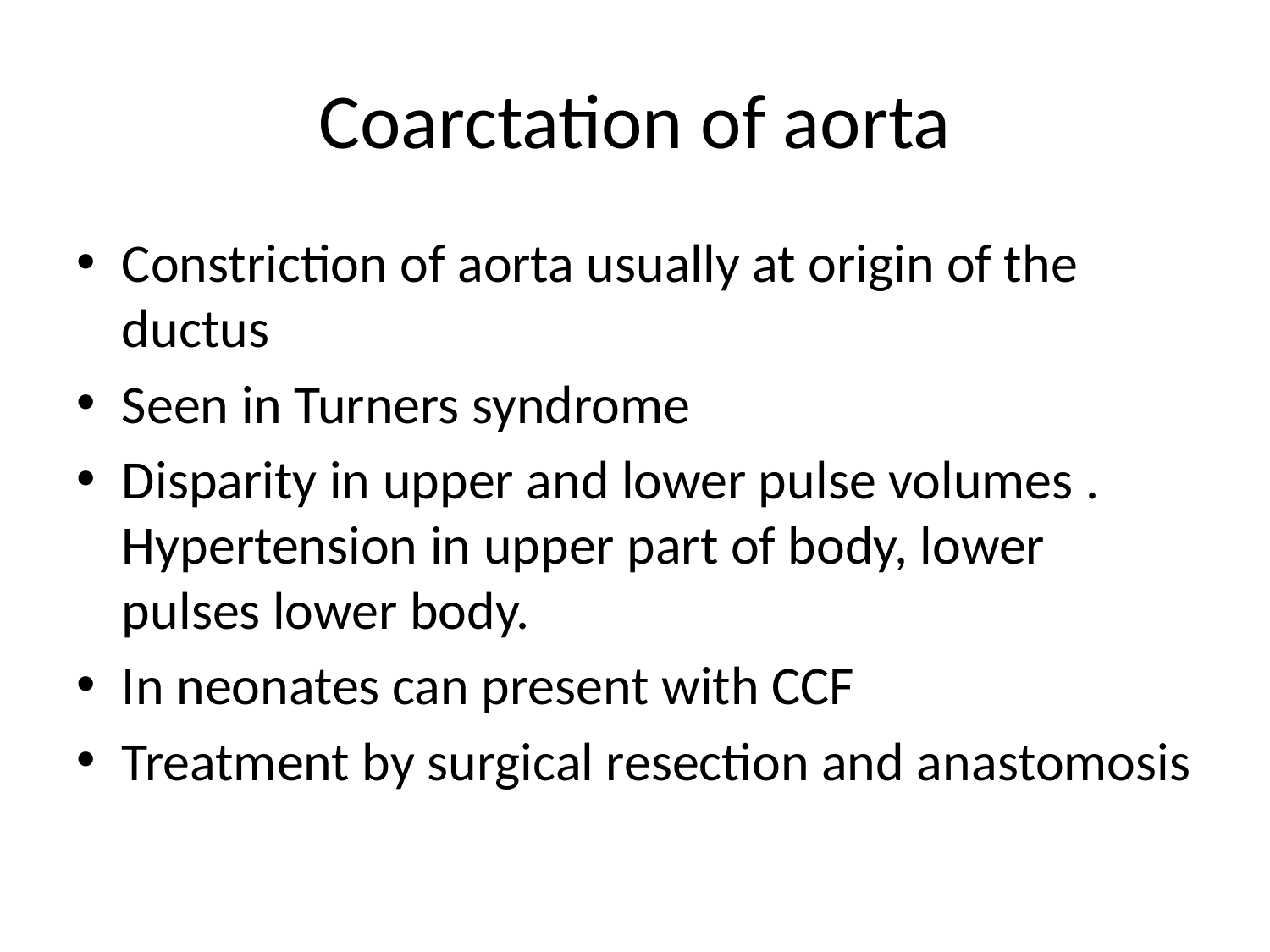

# Coarctation of aorta
Constriction of aorta usually at origin of the ductus
Seen in Turners syndrome
Disparity in upper and lower pulse volumes . Hypertension in upper part of body, lower pulses lower body.
In neonates can present with CCF
Treatment by surgical resection and anastomosis